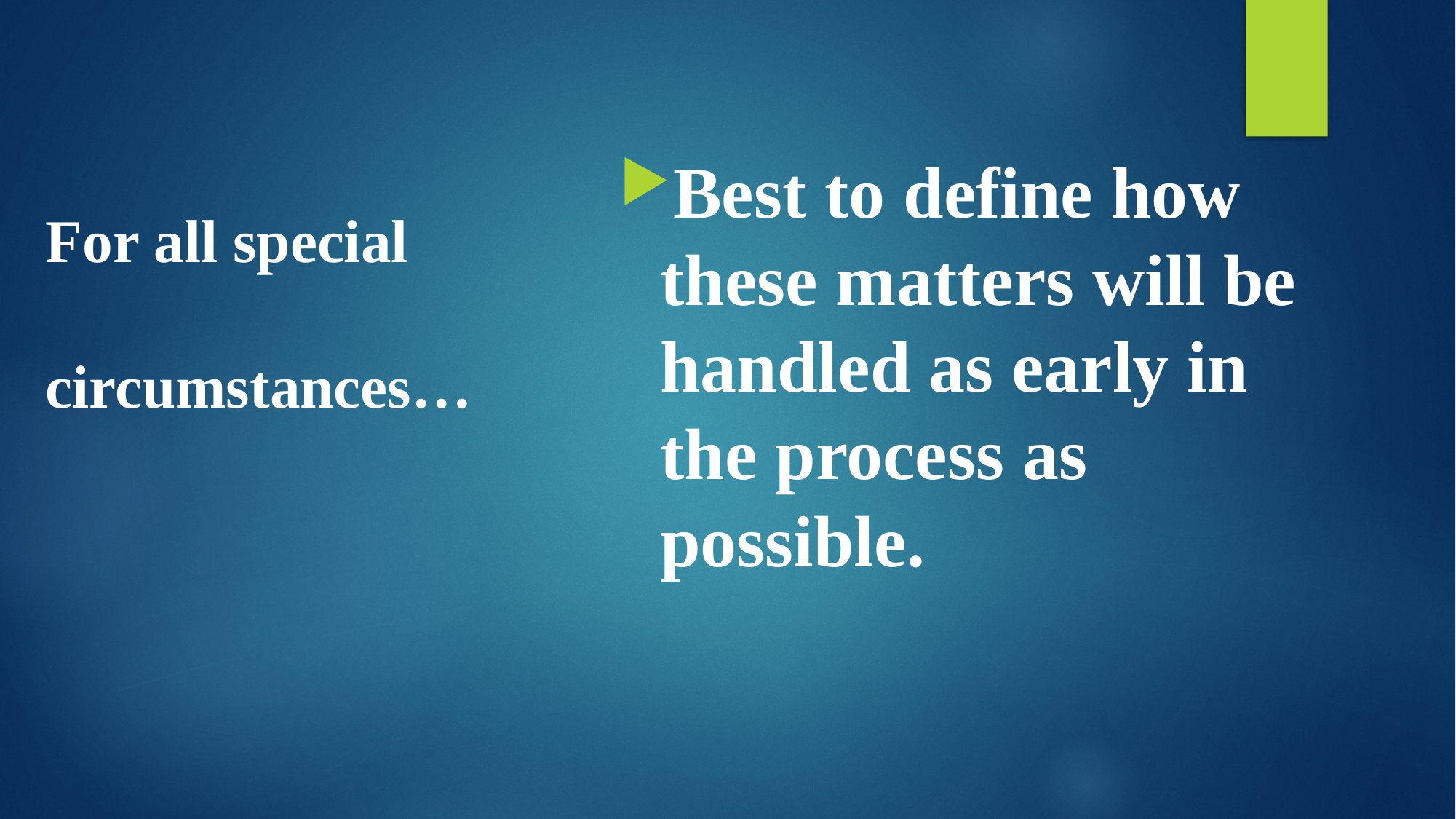

Best to define how these matters will be handled as early in the process as possible.

# For all special     	circumstances…